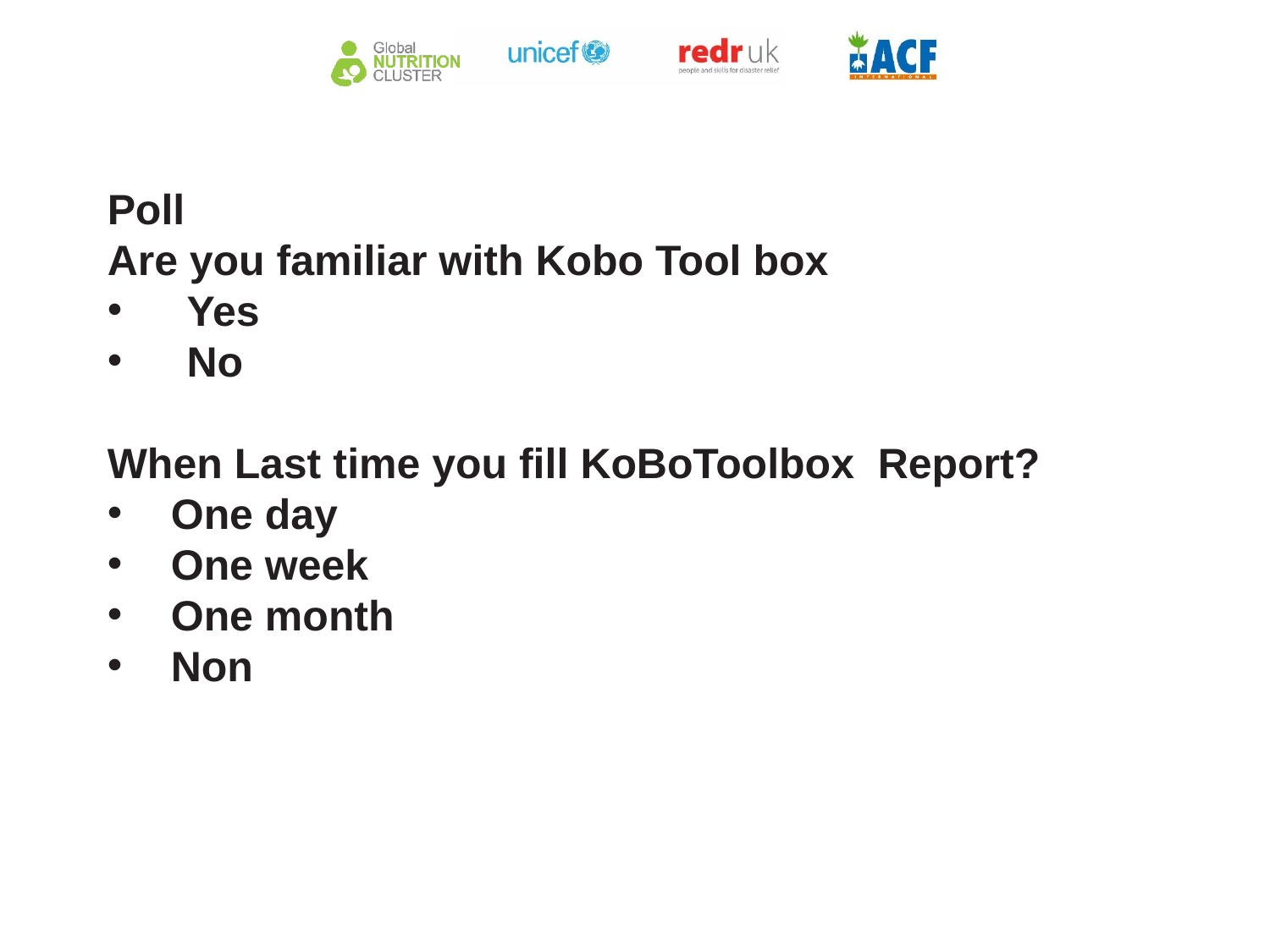

Poll
Are you familiar with Kobo Tool box
Yes
No

When Last time you fill KoBoToolbox  Report?
One day
One week
One month
Non